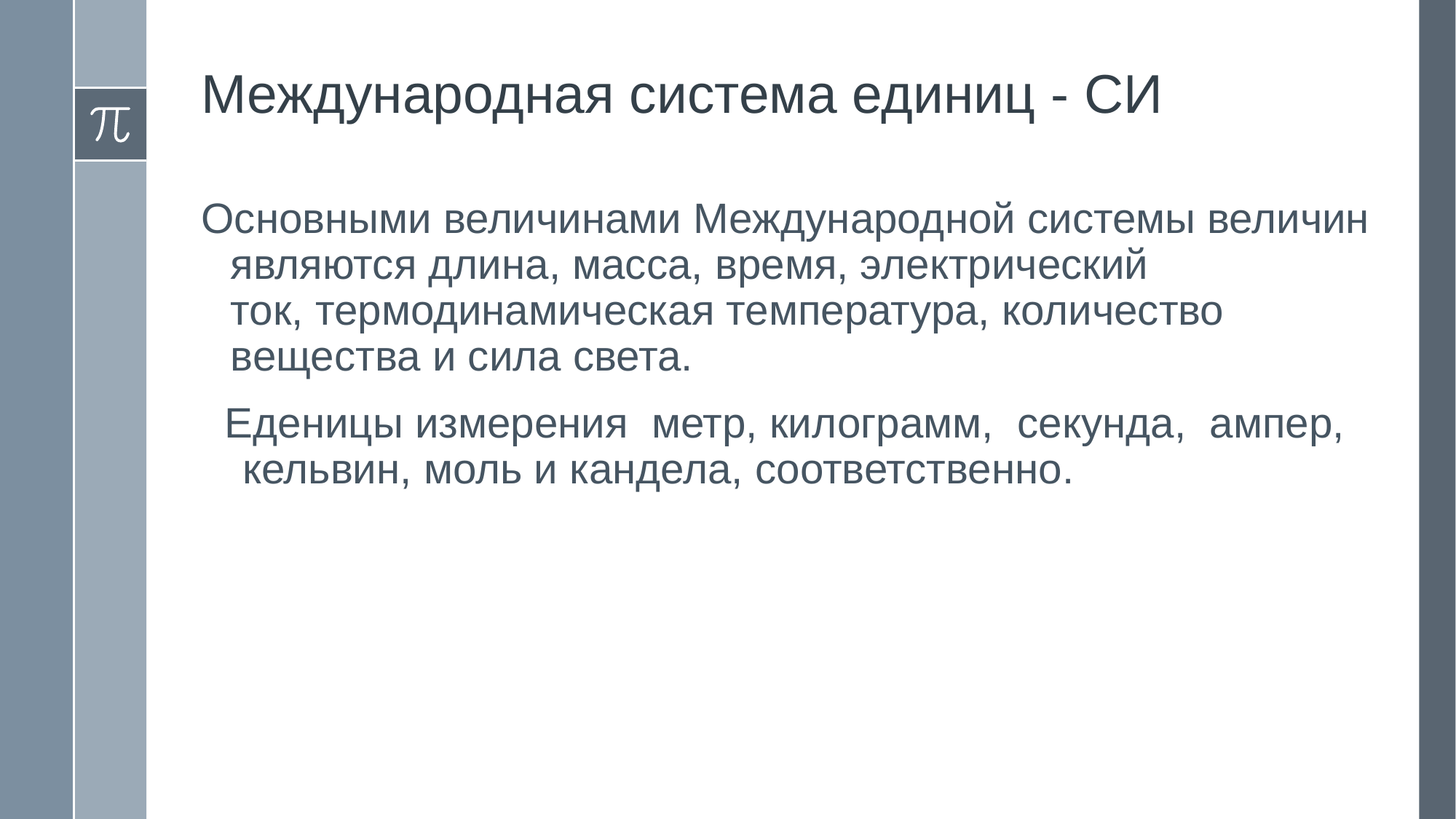

# Международная система единиц - СИ
Основными величинами Международной системы величин являются длина, масса, время, электрический ток, термодинамическая температура, количество вещества и сила света.
  Еденицы измерения  метр, килограмм,  секунда,  ампер,  кельвин, моль и кандела, соответственно.